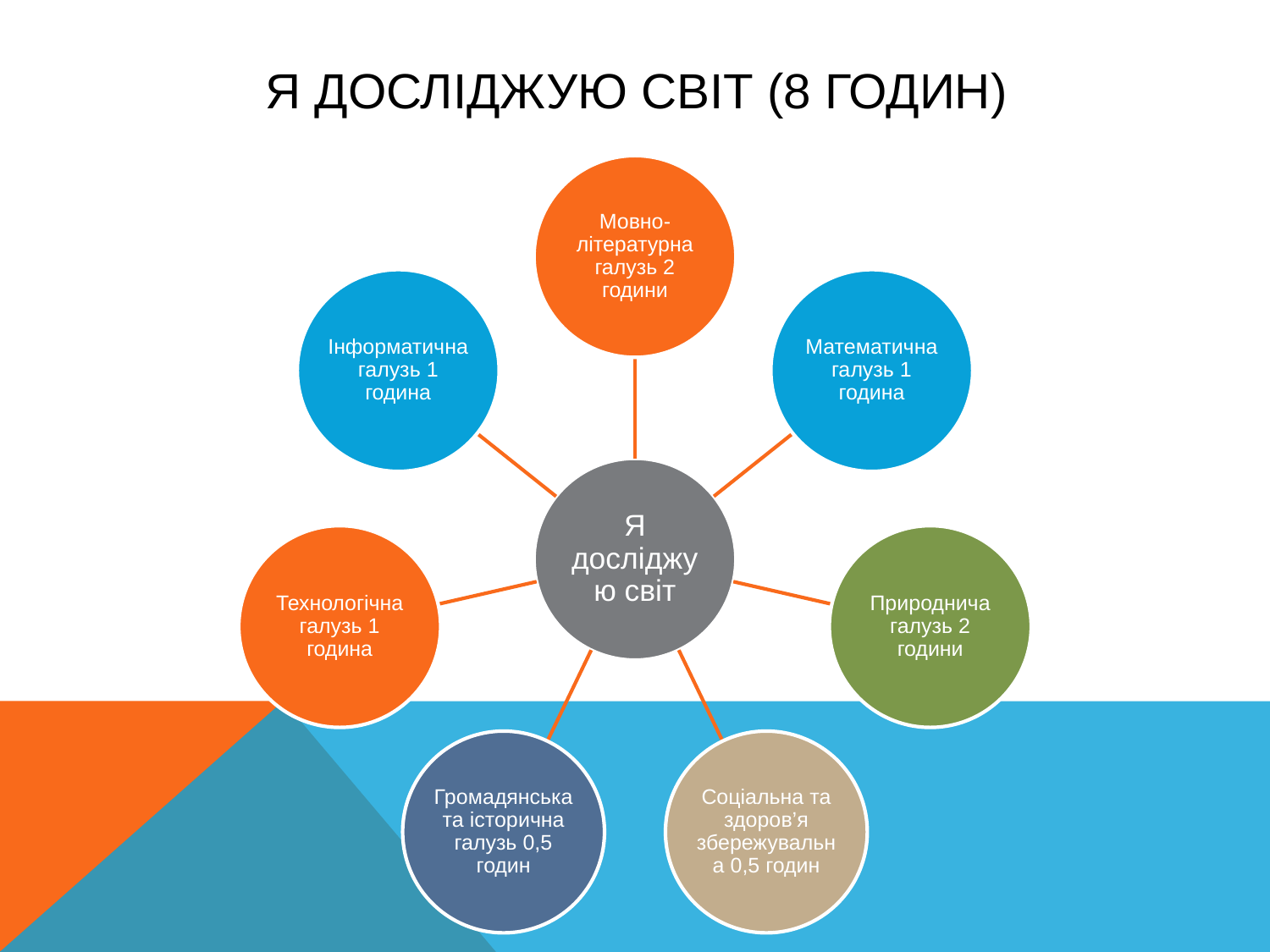

# Я досліджую світ (8 годин)
Я досліджую світ

Мовно-літературна галузь 2 години

Математична галузь 1 година

Природнича галузь 2 години

Соціальна та здоров’я збережувальна 0,5 годин

Громадянська та історична галузь 0,5 годин

Технологічна галузь 1 година

Інформатична галузь 1 година